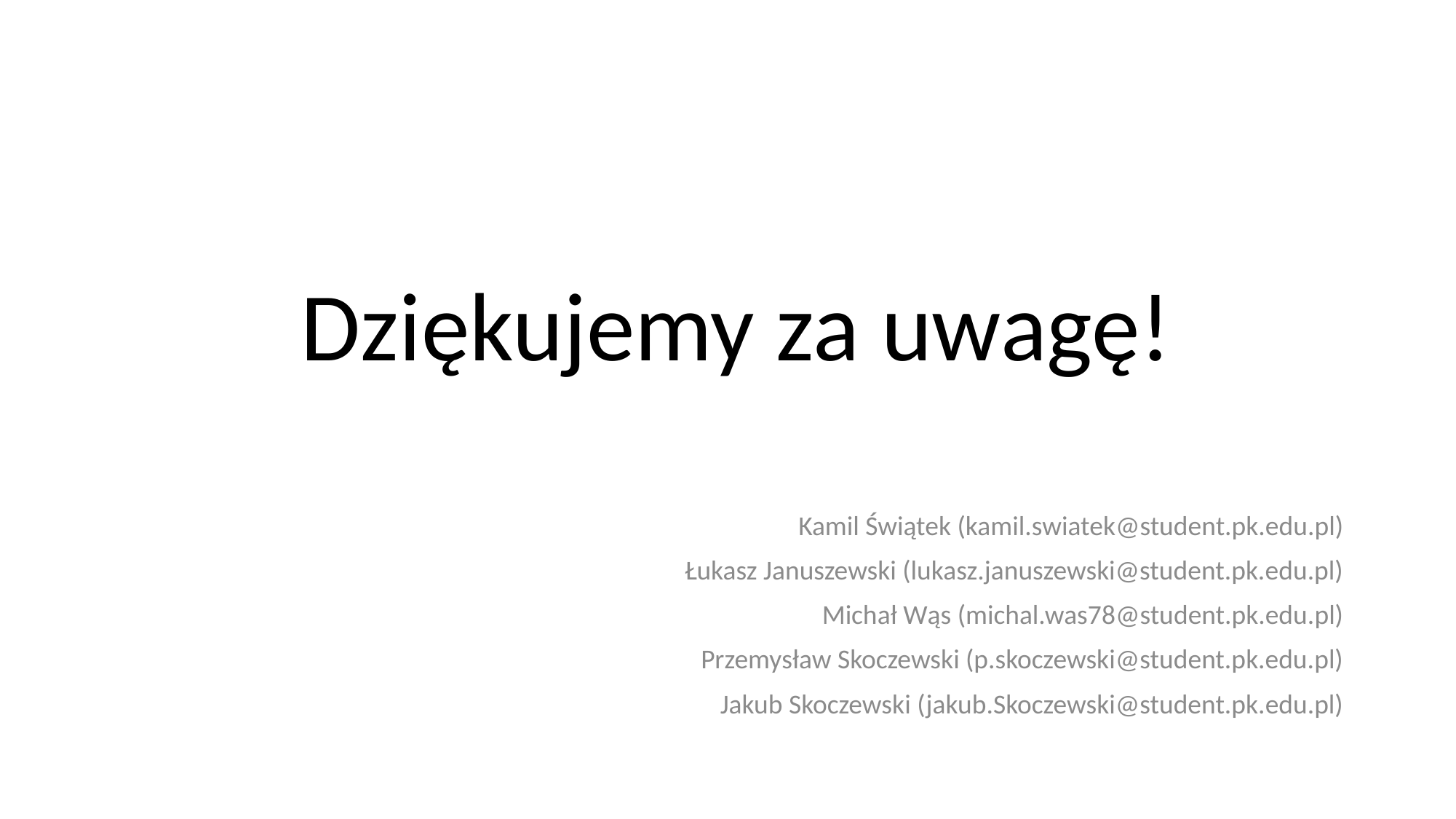

# Dziękujemy za uwagę!
Kamil Świątek (kamil.swiatek@student.pk.edu.pl)
Łukasz Januszewski (lukasz.januszewski@student.pk.edu.pl)
Michał Wąs (michal.was78@student.pk.edu.pl)
Przemysław Skoczewski (p.skoczewski@student.pk.edu.pl)
Jakub Skoczewski (jakub.Skoczewski@student.pk.edu.pl)